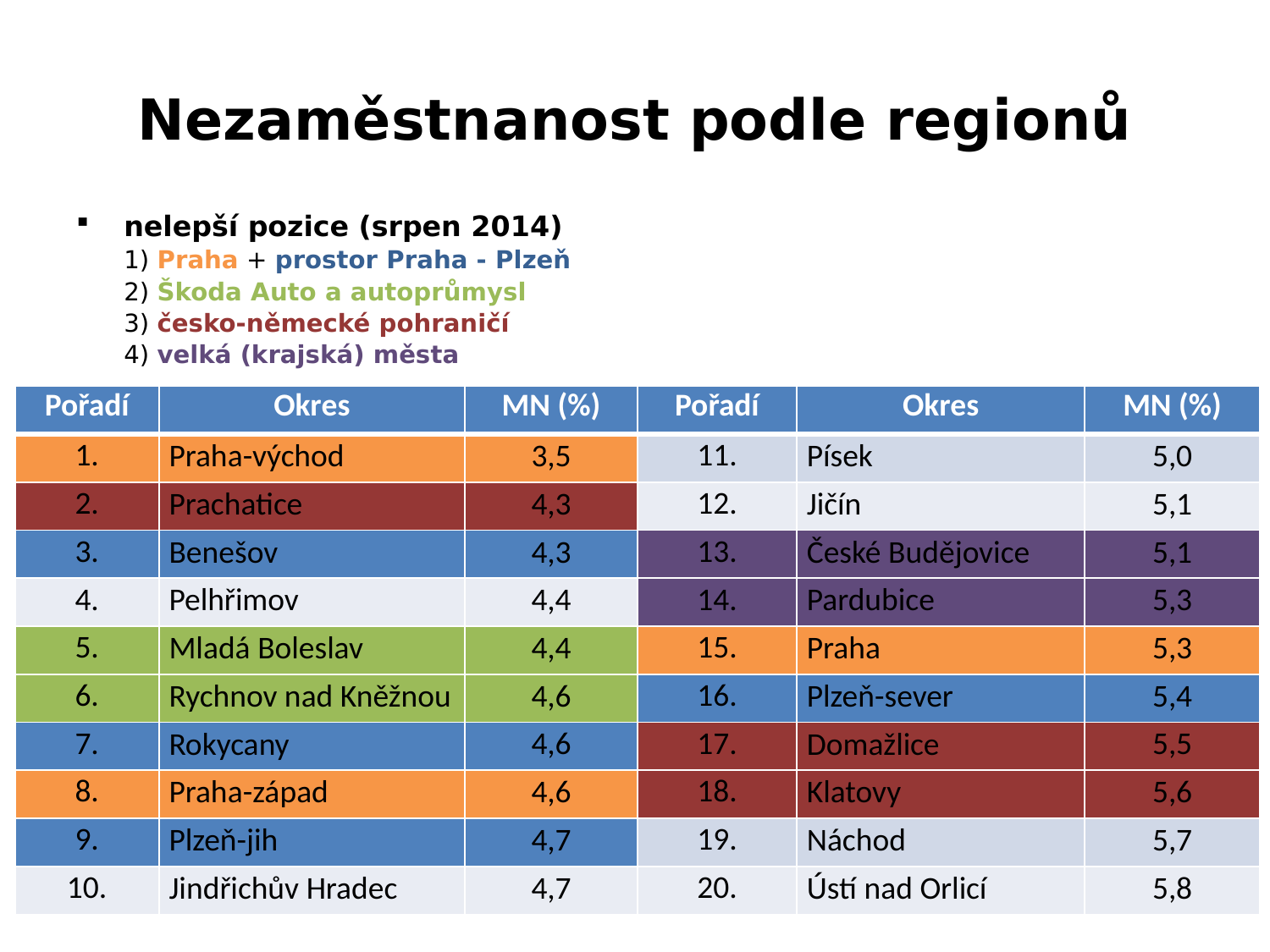

# Nezaměstnanost podle regionů
nelepší pozice (srpen 2014)
	1) Praha + prostor Praha - Plzeň
	2) Škoda Auto a autoprůmysl
	3) česko-německé pohraničí
	4) velká (krajská) města

| Pořadí | Okres | MN (%) | Pořadí | Okres | MN (%) |
| --- | --- | --- | --- | --- | --- |
| 1. | Praha-východ | 3,5 | 11. | Písek | 5,0 |
| 2. | Prachatice | 4,3 | 12. | Jičín | 5,1 |
| 3. | Benešov | 4,3 | 13. | České Budějovice | 5,1 |
| 4. | Pelhřimov | 4,4 | 14. | Pardubice | 5,3 |
| 5. | Mladá Boleslav | 4,4 | 15. | Praha | 5,3 |
| 6. | Rychnov nad Kněžnou | 4,6 | 16. | Plzeň-sever | 5,4 |
| 7. | Rokycany | 4,6 | 17. | Domažlice | 5,5 |
| 8. | Praha-západ | 4,6 | 18. | Klatovy | 5,6 |
| 9. | Plzeň-jih | 4,7 | 19. | Náchod | 5,7 |
| 10. | Jindřichův Hradec | 4,7 | 20. | Ústí nad Orlicí | 5,8 |